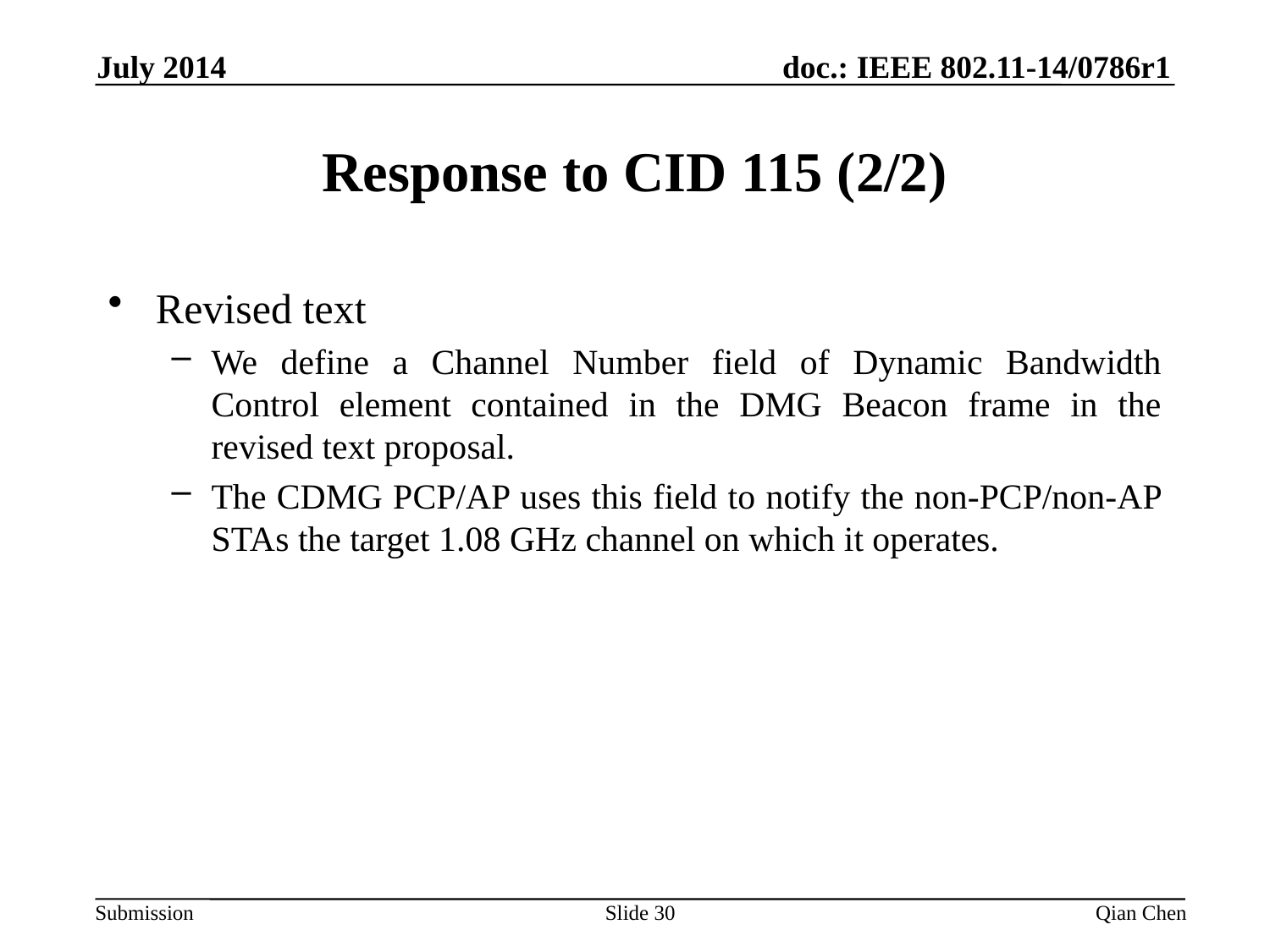

July 2014
# Response to CID 115 (2/2)
Revised text
We define a Channel Number field of Dynamic Bandwidth Control element contained in the DMG Beacon frame in the revised text proposal.
The CDMG PCP/AP uses this field to notify the non-PCP/non-AP STAs the target 1.08 GHz channel on which it operates.

Slide 30
Qian Chen